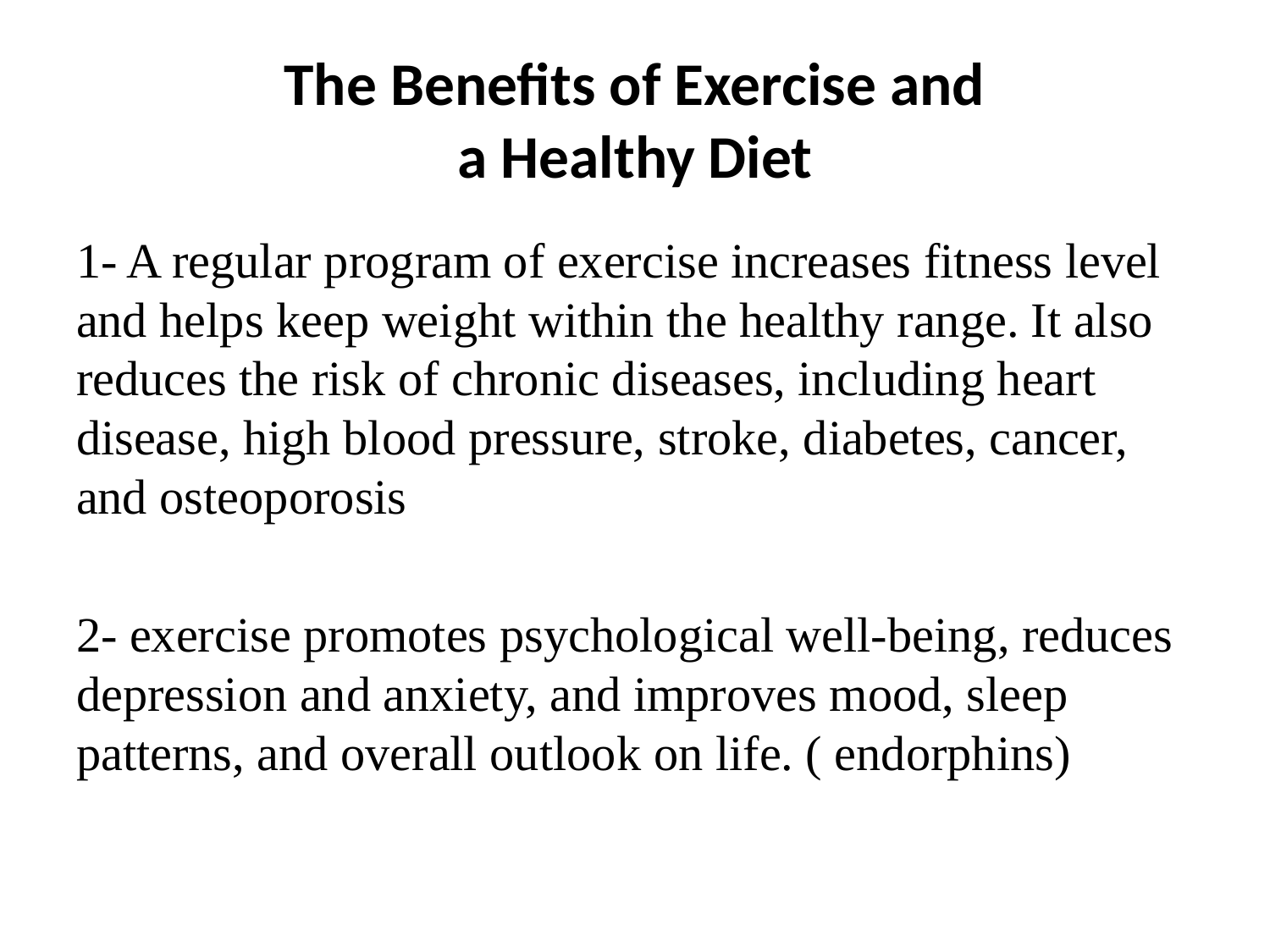

# The Benefits of Exercise and a Healthy Diet
1- A regular program of exercise increases fitness level and helps keep weight within the healthy range. It also reduces the risk of chronic diseases, including heart disease, high blood pressure, stroke, diabetes, cancer, and osteoporosis

2- exercise promotes psychological well-being, reduces depression and anxiety, and improves mood, sleep patterns, and overall outlook on life. ( endorphins)